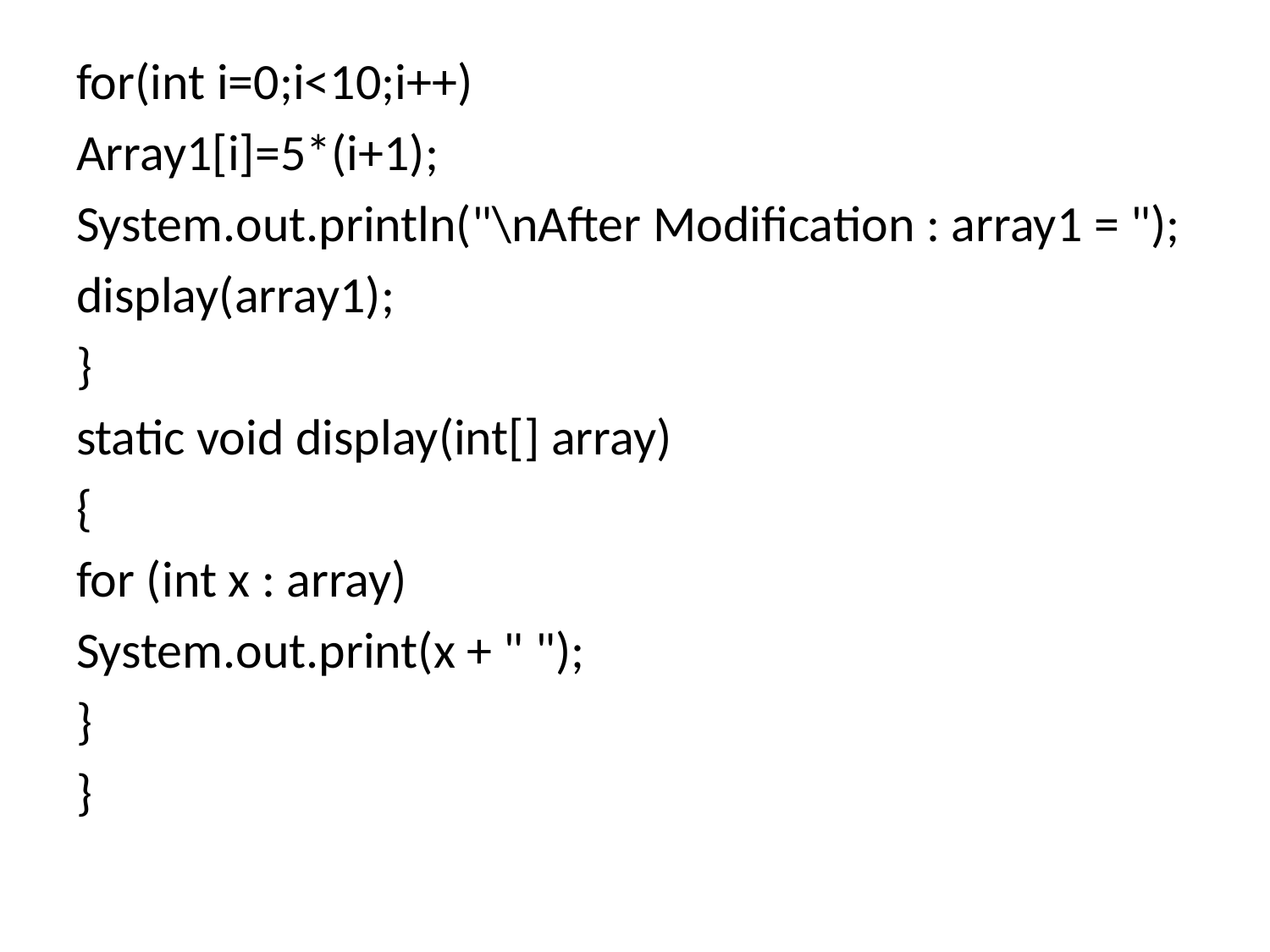

for(int i=0;i<10;i++)
Array1[i]=5*(i+1);
System.out.println("\nAfter Modification : array1 = ");
display(array1);
}
static void display(int[] array)
{
for (int x : array)
System.out.print(x + " ");
}
}